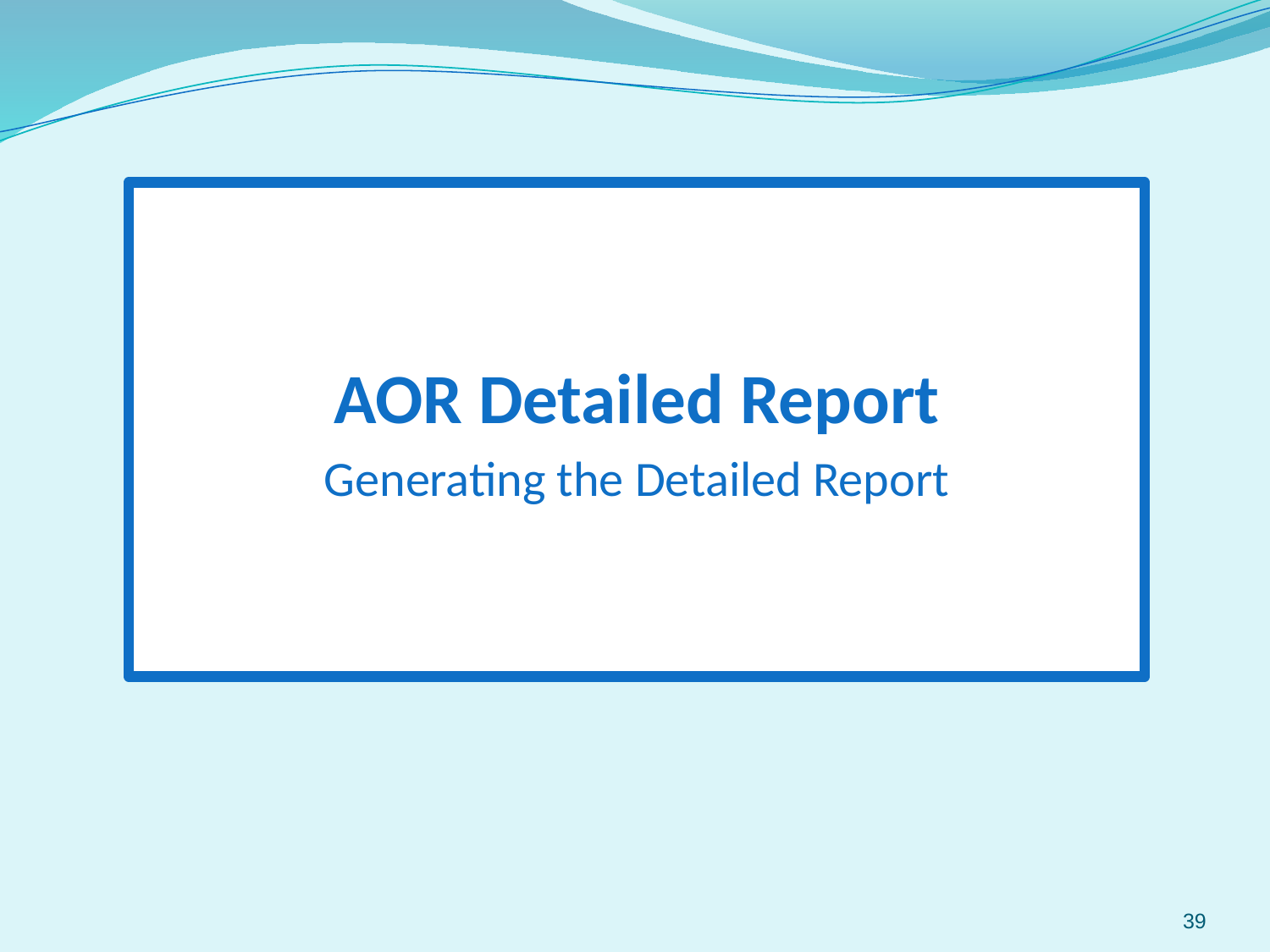

AOR Detailed Report
Generating the Detailed Report
39